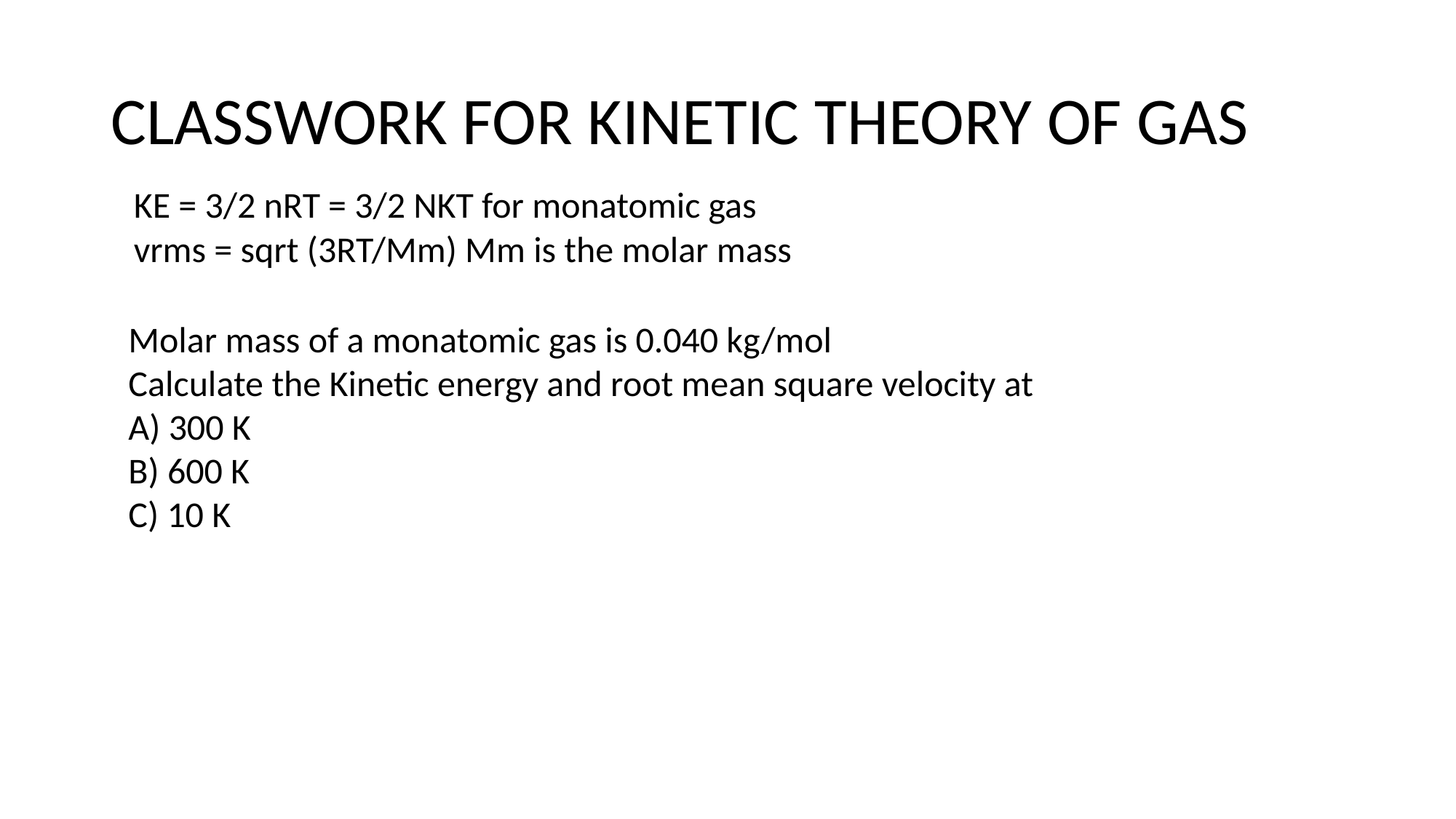

# CLASSWORK FOR KINETIC THEORY OF GAS
KE = 3/2 nRT = 3/2 NKT for monatomic gas
vrms = sqrt (3RT/Mm) Mm is the molar mass
Molar mass of a monatomic gas is 0.040 kg/mol
Calculate the Kinetic energy and root mean square velocity at
A) 300 K
B) 600 K
C) 10 K